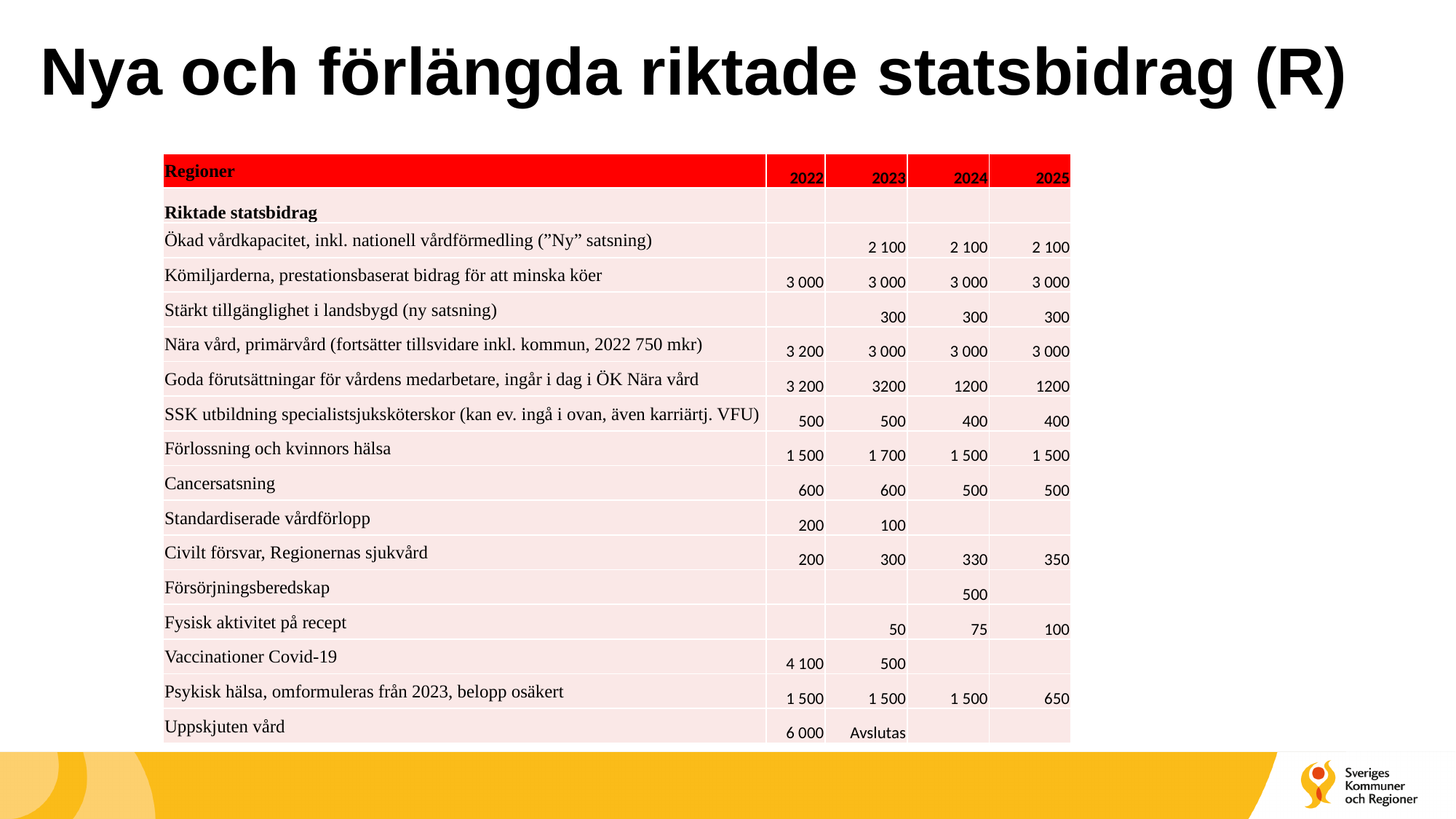

# Nya och förlängda riktade statsbidrag (R)
| Regioner | 2022 | 2023 | 2024 | 2025 |
| --- | --- | --- | --- | --- |
| Riktade statsbidrag |  |  |  |  |
| Ökad vårdkapacitet, inkl. nationell vårdförmedling (”Ny” satsning) |  | 2 100 | 2 100 | 2 100 |
| Kömiljarderna, prestationsbaserat bidrag för att minska köer | 3 000 | 3 000 | 3 000 | 3 000 |
| Stärkt tillgänglighet i landsbygd (ny satsning) |  | 300 | 300 | 300 |
| Nära vård, primärvård (fortsätter tillsvidare inkl. kommun, 2022 750 mkr) | 3 200 | 3 000 | 3 000 | 3 000 |
| Goda förutsättningar för vårdens medarbetare, ingår i dag i ÖK Nära vård | 3 200 | 3200 | 1200 | 1200 |
| SSK utbildning specialistsjuksköterskor (kan ev. ingå i ovan, även karriärtj. VFU) | 500 | 500 | 400 | 400 |
| Förlossning och kvinnors hälsa | 1 500 | 1 700 | 1 500 | 1 500 |
| Cancersatsning | 600 | 600 | 500 | 500 |
| Standardiserade vårdförlopp | 200 | 100 |  |  |
| Civilt försvar, Regionernas sjukvård | 200 | 300 | 330 | 350 |
| Försörjningsberedskap |  |  | 500 |  |
| Fysisk aktivitet på recept |  | 50 | 75 | 100 |
| Vaccinationer Covid-19 | 4 100 | 500 |  |  |
| Psykisk hälsa, omformuleras från 2023, belopp osäkert | 1 500 | 1 500 | 1 500 | 650 |
| Uppskjuten vård | 6 000 | Avslutas |  |  |